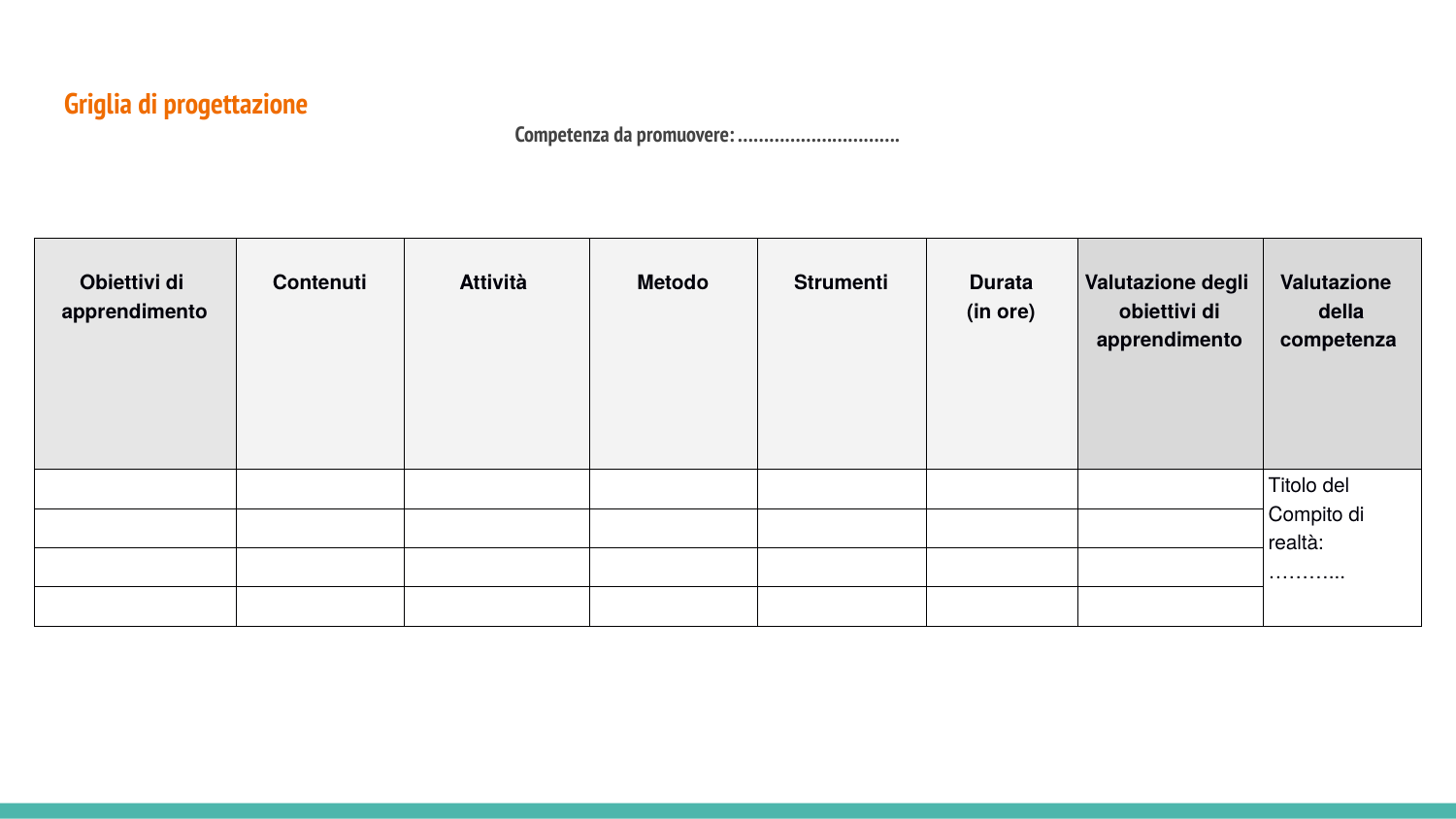

# Griglia di progettazione
Competenza da promuovere: ………………………….
| Obiettivi di apprendimento | Contenuti | Attività | Metodo | Strumenti | Durata (in ore) | Valutazione degli obiettivi di apprendimento | Valutazione della competenza |
| --- | --- | --- | --- | --- | --- | --- | --- |
|  |  |  |  |  |  |  | Titolo del Compito di realtà: ………... |
|  |  |  |  |  |  |  |  |
|  |  |  |  |  |  |  |  |
|  |  |  |  |  |  |  |  |